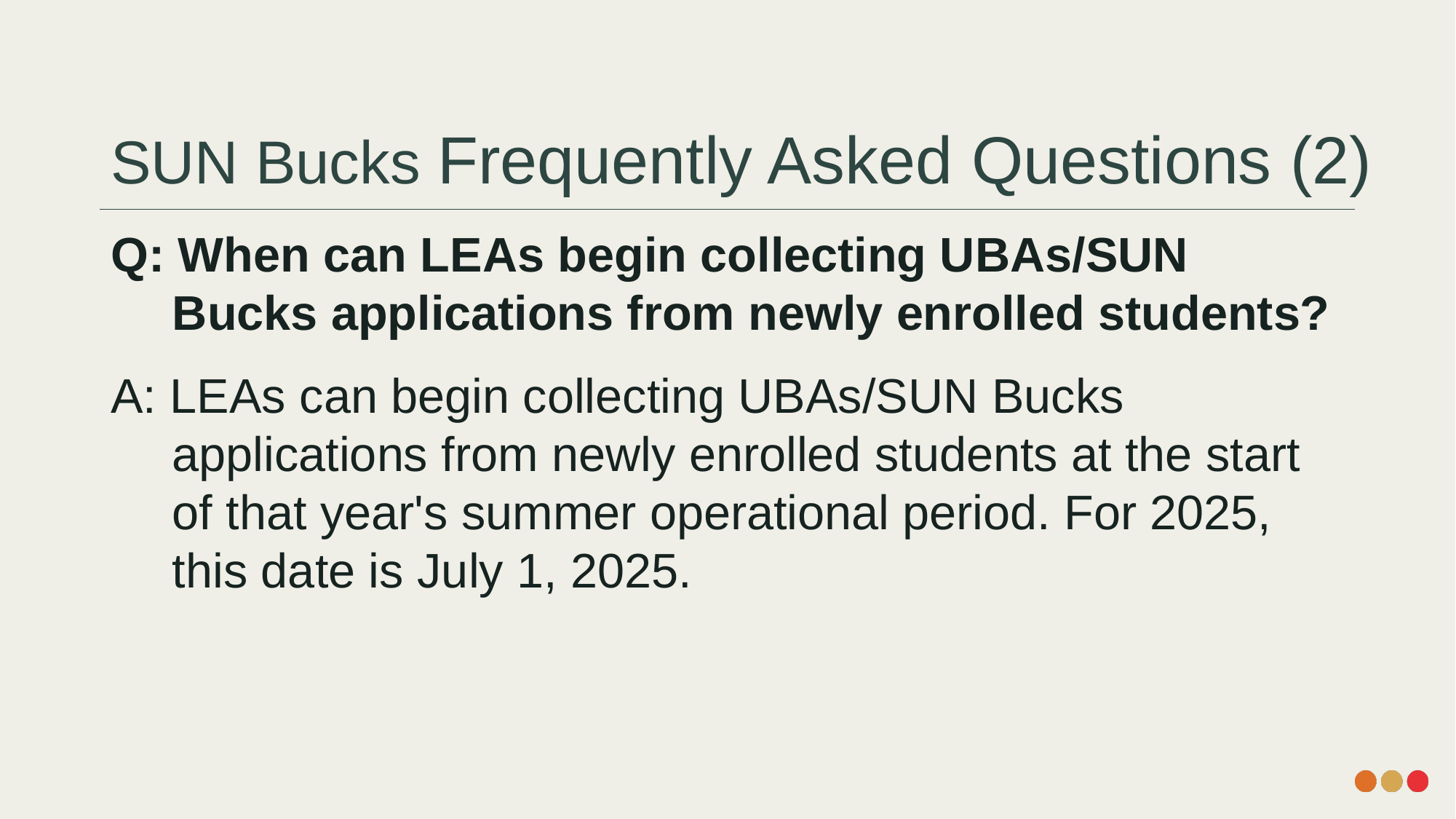

# SUN Bucks Frequently Asked Questions (2)
Q: When can LEAs begin collecting UBAs/SUN Bucks applications from newly enrolled students?
A: LEAs can begin collecting UBAs/SUN Bucks applications from newly enrolled students at the start of that year's summer operational period. For 2025, this date is July 1, 2025.